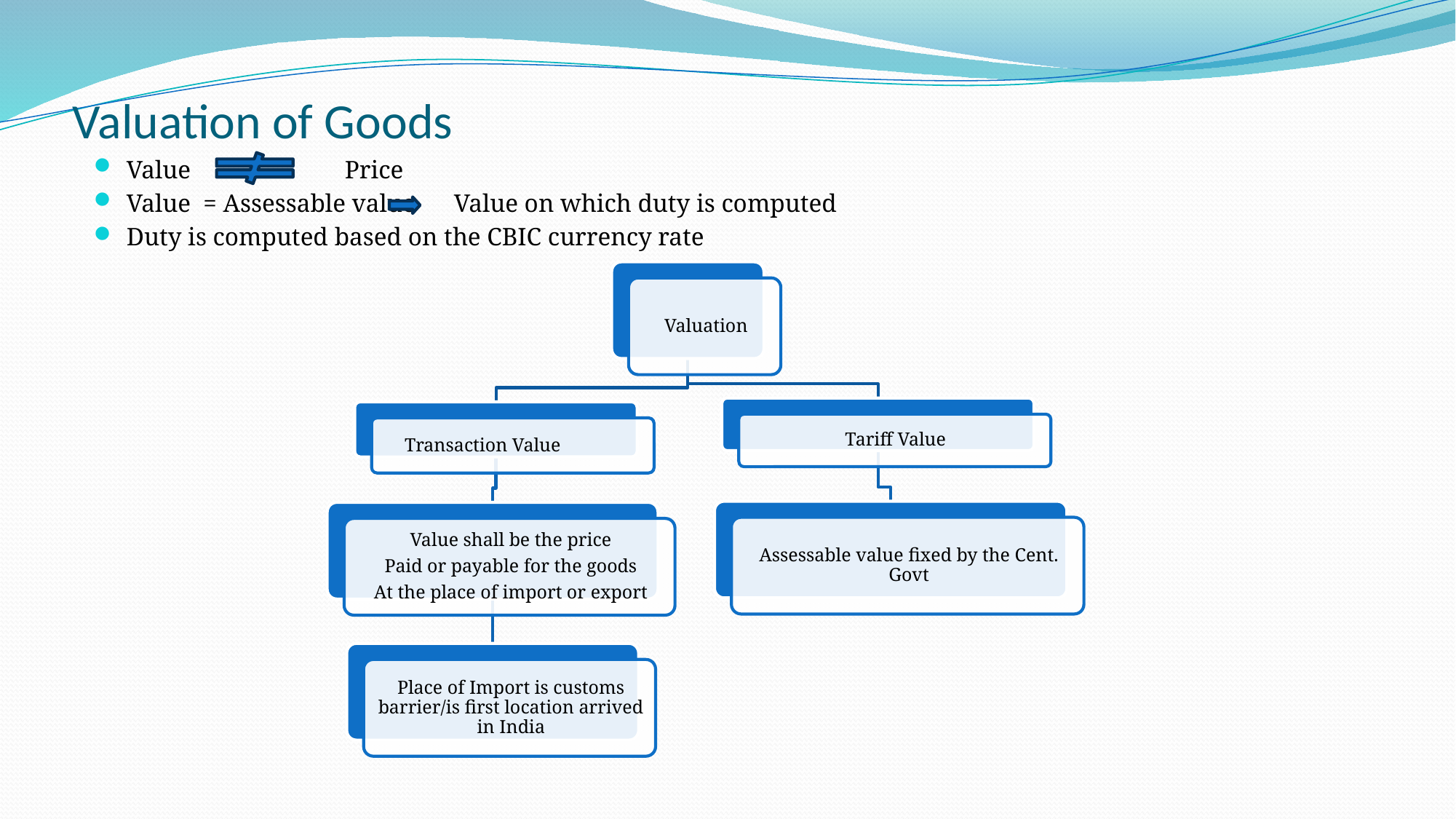

# Valuation of Goods
Value  		Price
Value  = Assessable value	Value on which duty is computed
Duty is computed based on the CBIC currency rate

Valuation
Transaction Value
Value shall be the price
Paid or payable for the goods
At the place of import or export
Place of Import is customs barrier/is first location arrived in India
Tariff Value
Assessable value fixed by the Cent. Govt